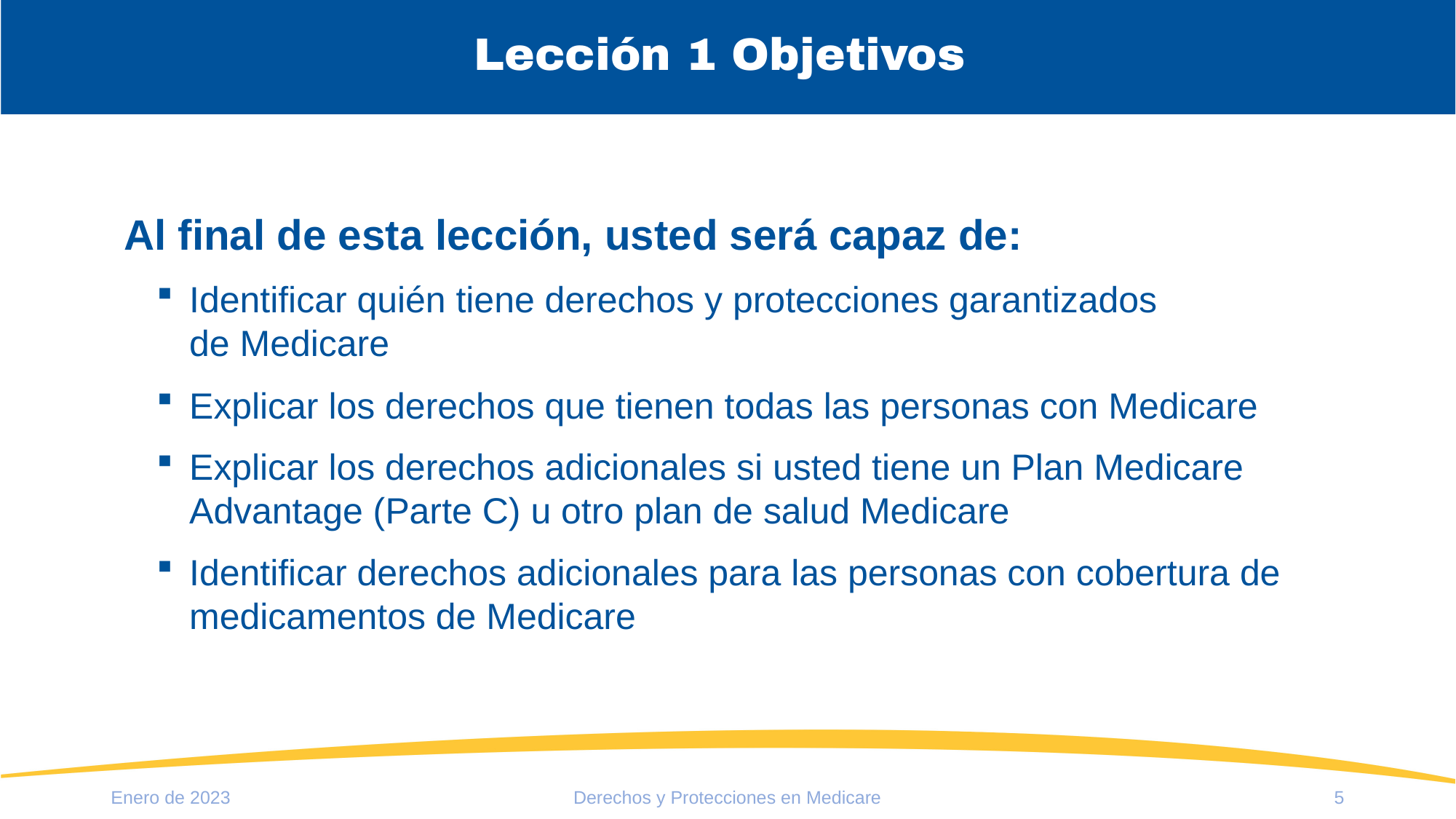

# Lección 1 Objetivos
Al final de esta lección, usted será capaz de:
Identificar quién tiene derechos y protecciones garantizados
de Medicare
Explicar los derechos que tienen todas las personas con Medicare
Explicar los derechos adicionales si usted tiene un Plan Medicare Advantage (Parte C) u otro plan de salud Medicare
Identificar derechos adicionales para las personas con cobertura de medicamentos de Medicare
Enero de 2023
Derechos y Protecciones en Medicare
5